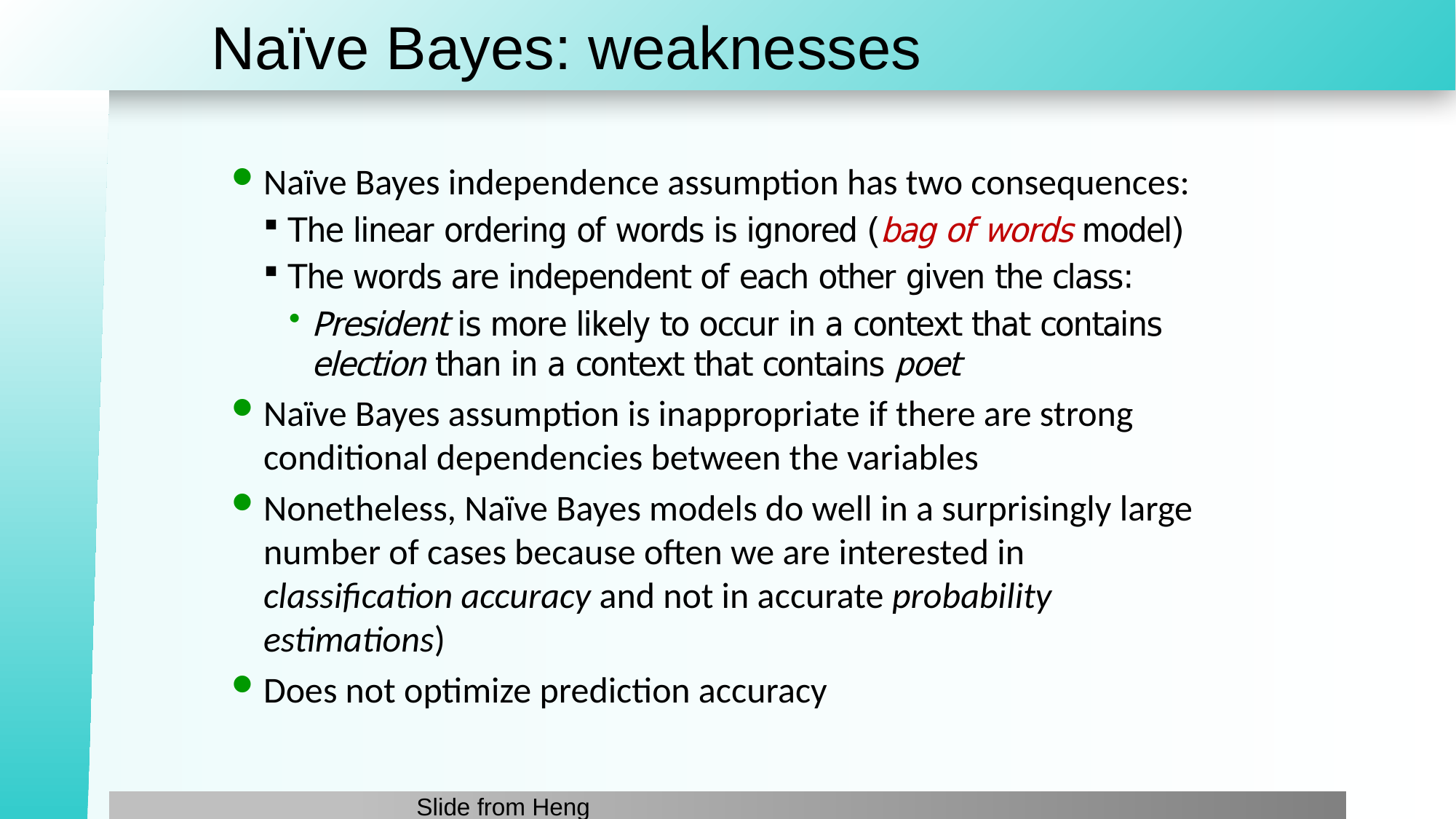

# Naïve Bayes: weaknesses
Naïve Bayes independence assumption has two consequences:
The linear ordering of words is ignored (bag of words model)
The words are independent of each other given the class:
President is more likely to occur in a context that contains election than in a context that contains poet
Naïve Bayes assumption is inappropriate if there are strong conditional dependencies between the variables
Nonetheless, Naïve Bayes models do well in a surprisingly large number of cases because often we are interested in classification accuracy and not in accurate probability estimations)
Does not optimize prediction accuracy
Slide from Heng Ji